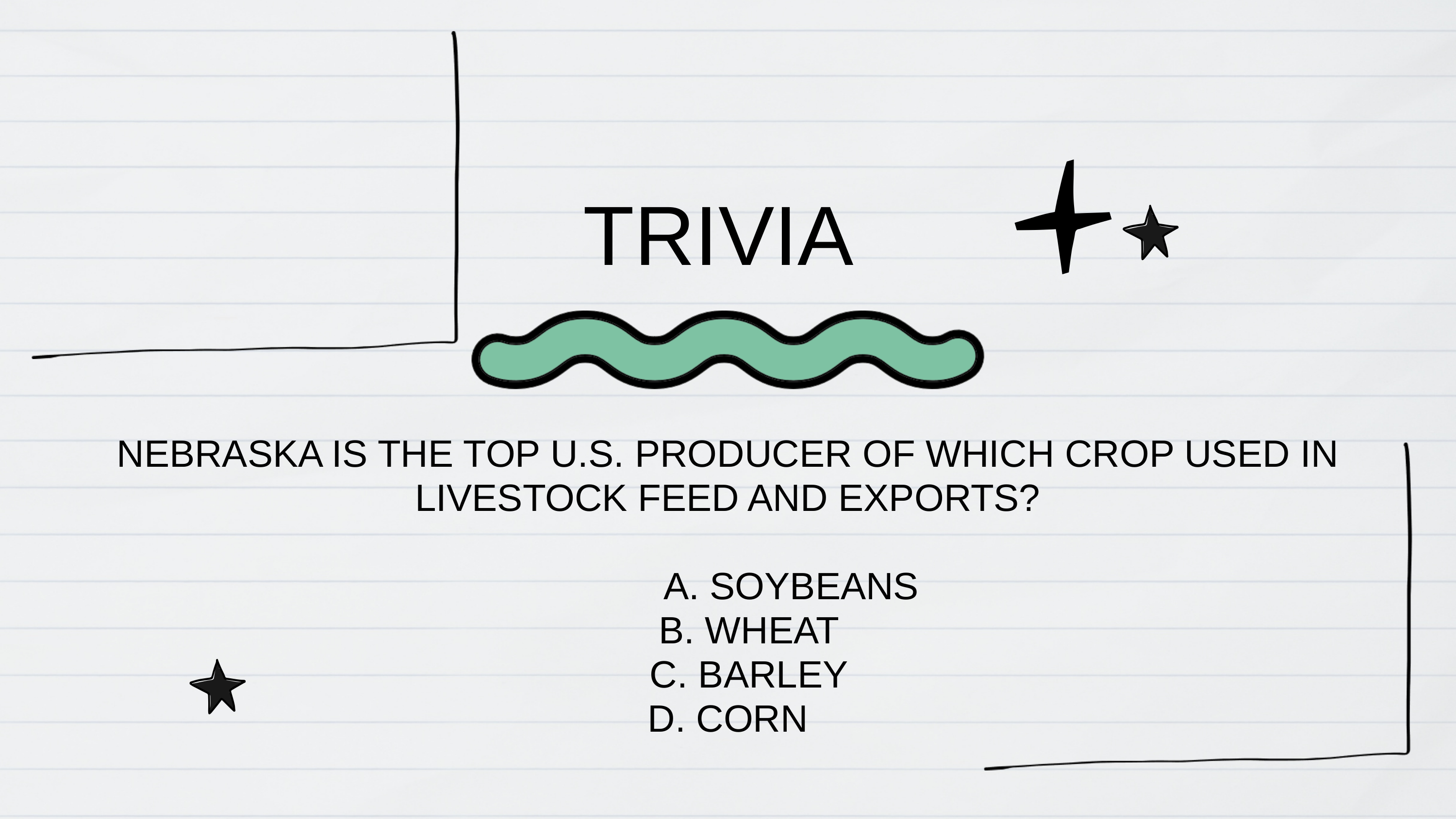

TRIVIA

NEBRASKA IS THE TOP U.S. PRODUCER OF WHICH CROP USED IN LIVESTOCK FEED AND EXPORTS?

             A. SOYBEANS
    B. WHEAT
    C. BARLEY
D. CORN